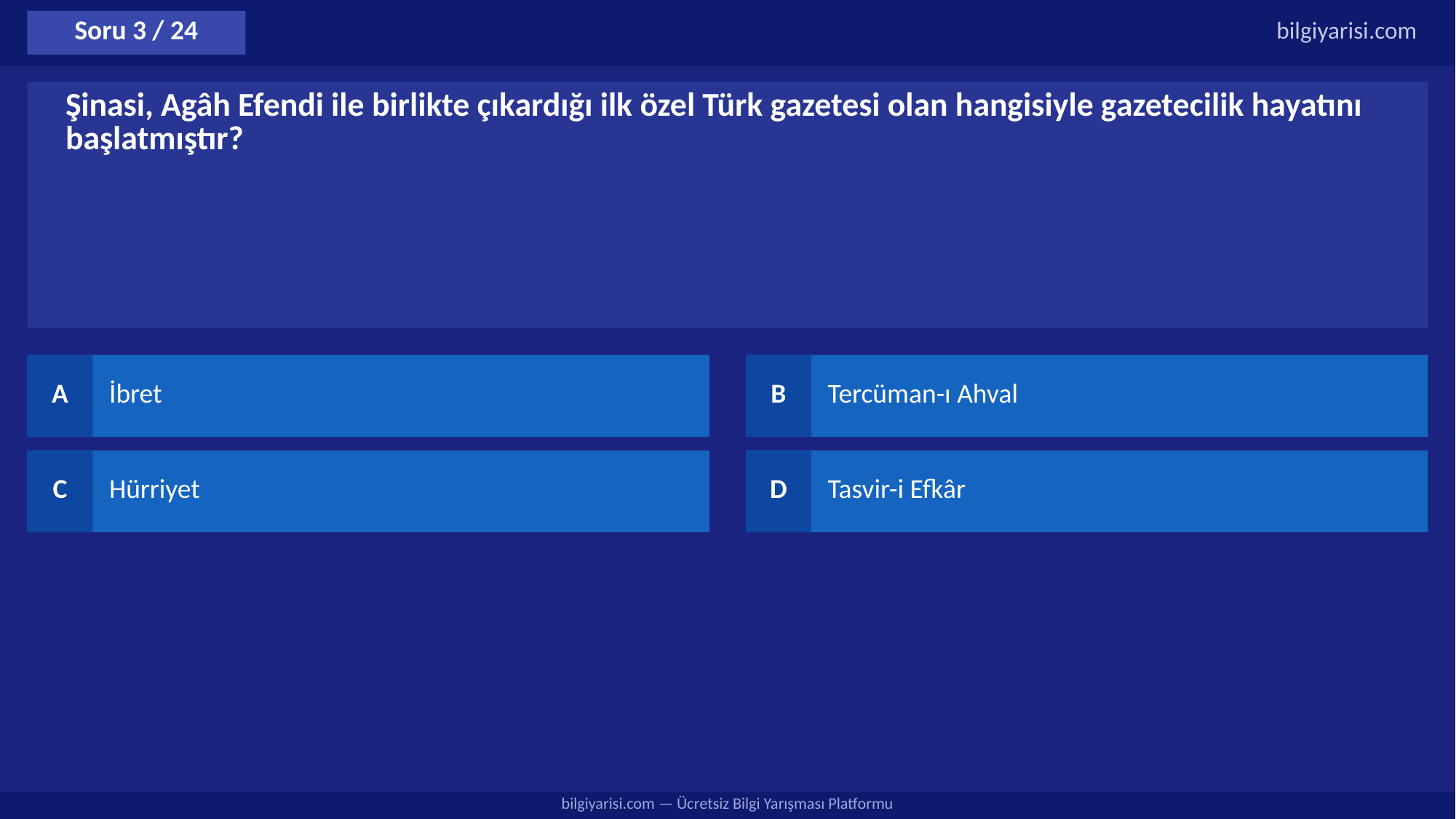

Soru 3 / 24
bilgiyarisi.com

Şinasi, Agâh Efendi ile birlikte çıkardığı ilk özel Türk gazetesi olan hangisiyle gazetecilik hayatını başlatmıştır?

A
İbret

B
Tercüman-ı Ahval

C
Hürriyet

D
Tasvir-i Efkâr
bilgiyarisi.com — Ücretsiz Bilgi Yarışması Platformu